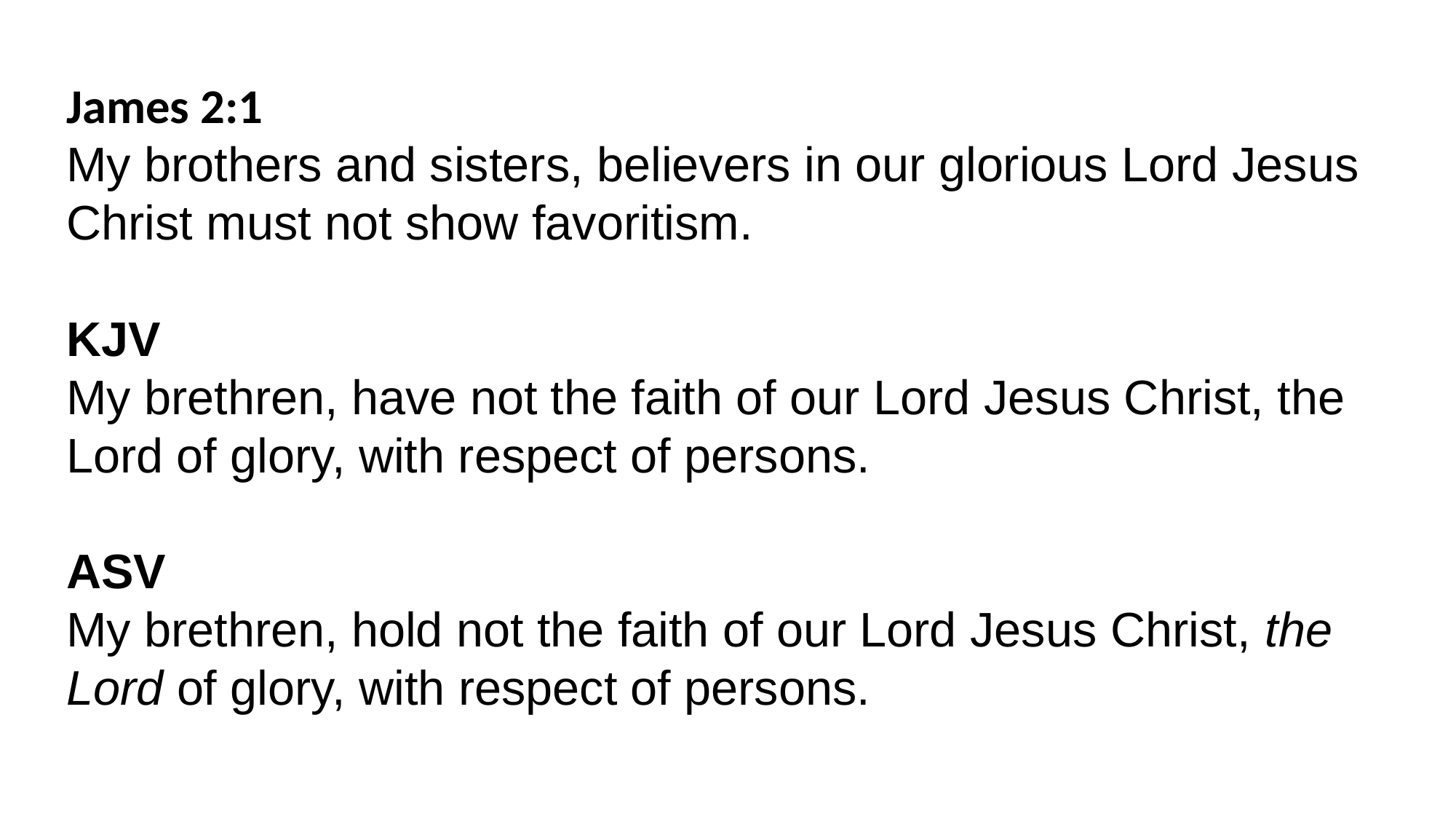

James 2:1
My brothers and sisters, believers in our glorious Lord Jesus Christ must not show favoritism.

KJV
My brethren, have not the faith of our Lord Jesus Christ, the Lord of glory, with respect of persons.

ASV
My brethren, hold not the faith of our Lord Jesus Christ, the Lord of glory, with respect of persons.